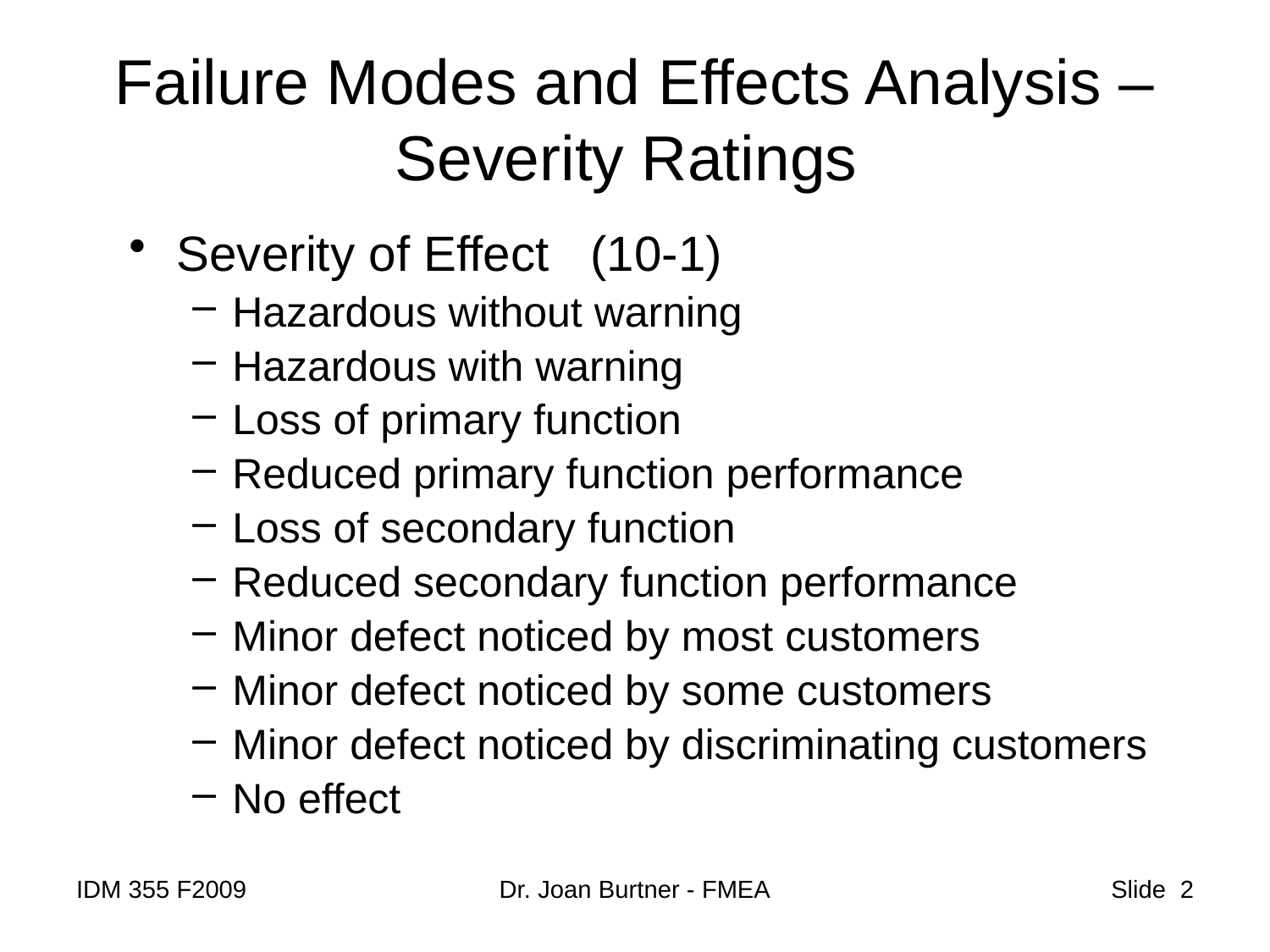

# Failure Modes and Effects Analysis – Severity Ratings
Severity of Effect   (10-1)
Hazardous without warning
Hazardous with warning
Loss of primary function
Reduced primary function performance
Loss of secondary function
Reduced secondary function performance
Minor defect noticed by most customers
Minor defect noticed by some customers
Minor defect noticed by discriminating customers
No effect
IDM 355 F2009
Dr. Joan Burtner - FMEA
Slide  2